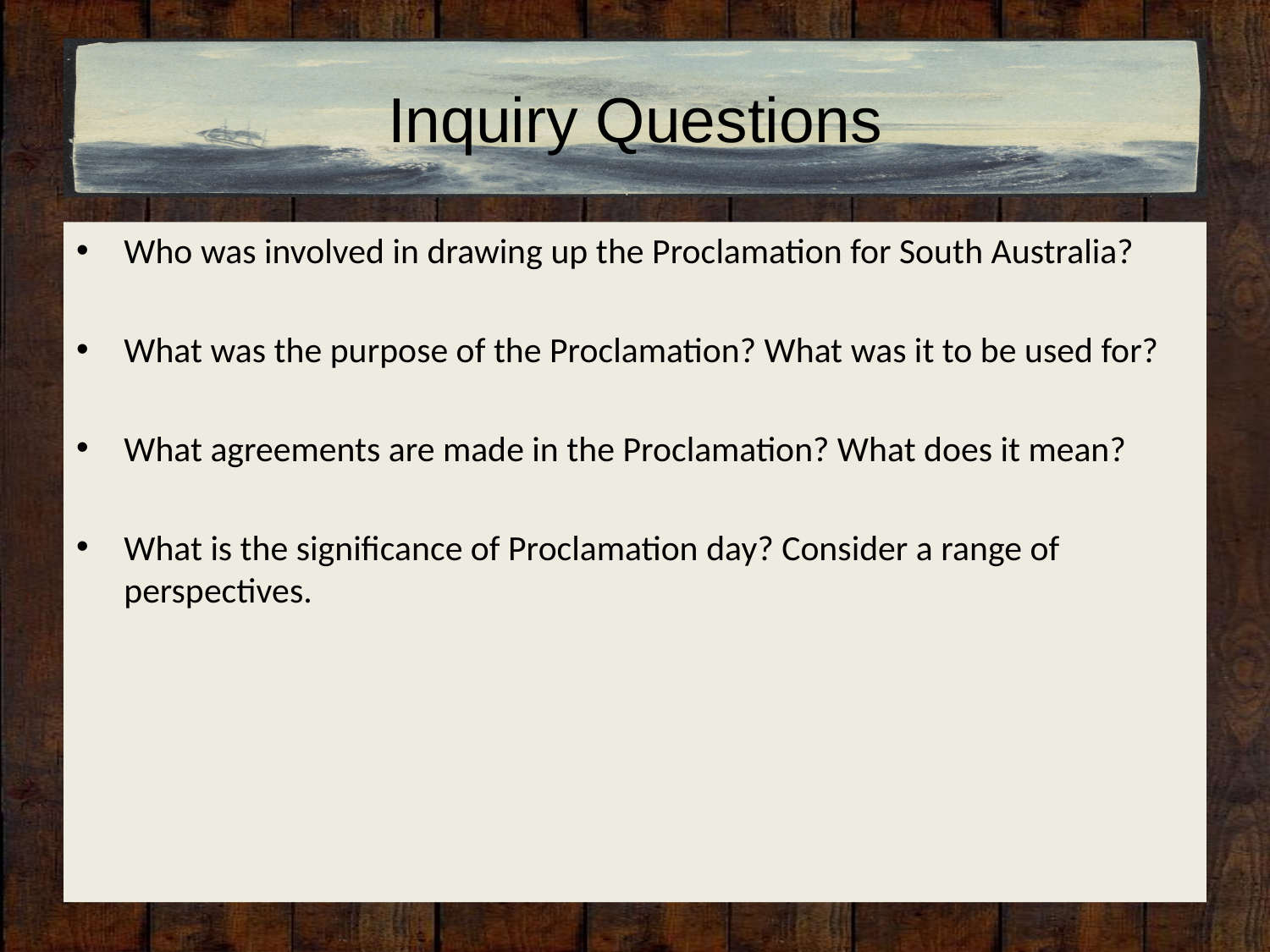

# Inquiry Questions
Who was involved in drawing up the Proclamation for South Australia?

What was the purpose of the Proclamation? What was it to be used for?

What agreements are made in the Proclamation? What does it mean?

What is the significance of Proclamation day? Consider a range of perspectives.